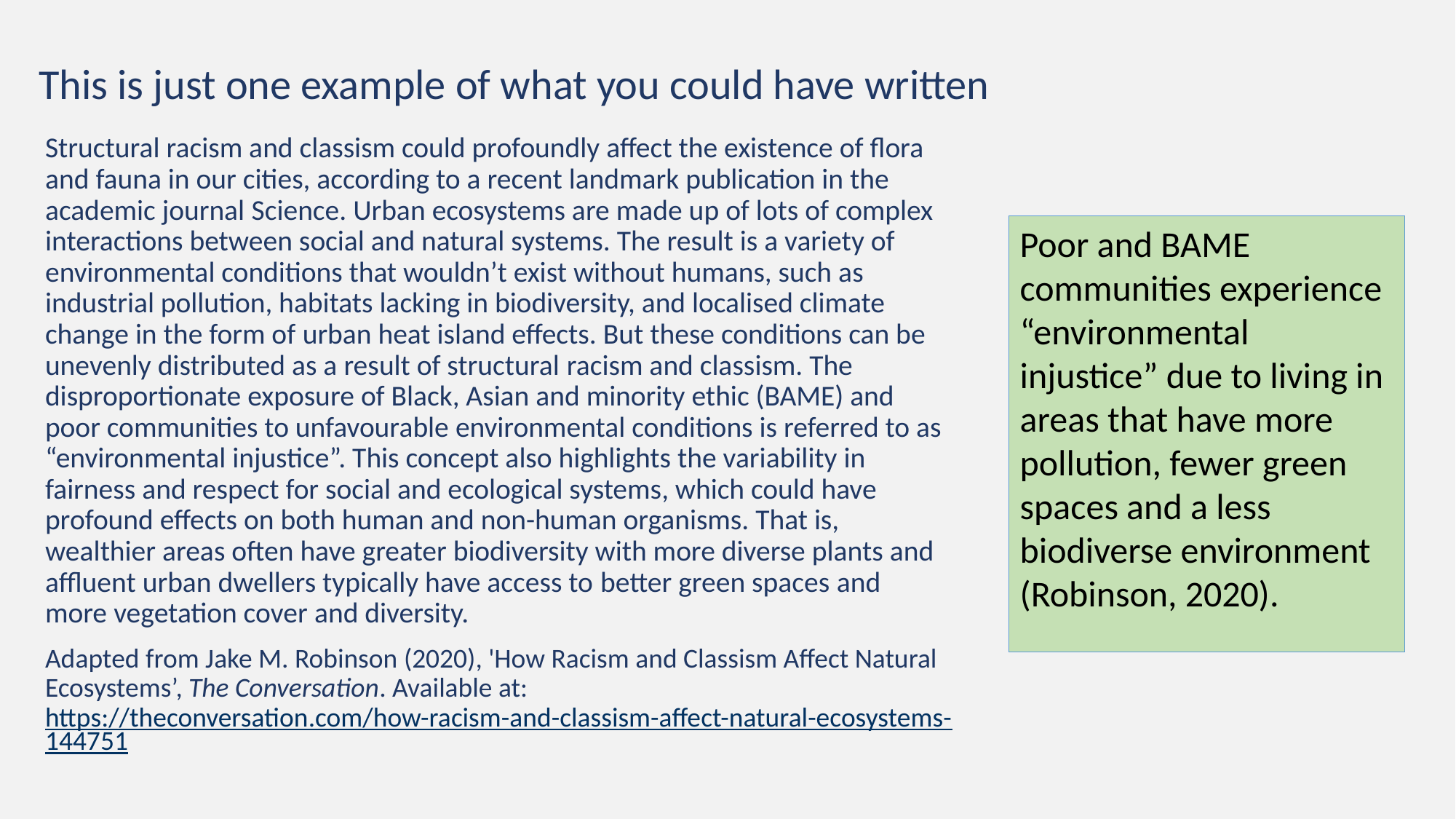

# This is just one example of what you could have written
Structural racism and classism could profoundly affect the existence of flora and fauna in our cities, according to a recent landmark publication in the academic journal Science. Urban ecosystems are made up of lots of complex interactions between social and natural systems. The result is a variety of environmental conditions that wouldn’t exist without humans, such as industrial pollution, habitats lacking in biodiversity, and localised climate change in the form of urban heat island effects. But these conditions can be unevenly distributed as a result of structural racism and classism. The disproportionate exposure of Black, Asian and minority ethic (BAME) and poor communities to unfavourable environmental conditions is referred to as “environmental injustice”. This concept also highlights the variability in fairness and respect for social and ecological systems, which could have profound effects on both human and non-human organisms. That is, wealthier areas often have greater biodiversity with more diverse plants and affluent urban dwellers typically have access to better green spaces and more vegetation cover and diversity.
Adapted from Jake M. Robinson (2020), 'How Racism and Classism Affect Natural Ecosystems’, The Conversation. Available at: https://theconversation.com/how-racism-and-classism-affect-natural-ecosystems-144751

Poor and BAME communities experience “environmental injustice” due to living in areas that have more pollution, fewer green spaces and a less biodiverse environment (Robinson, 2020).